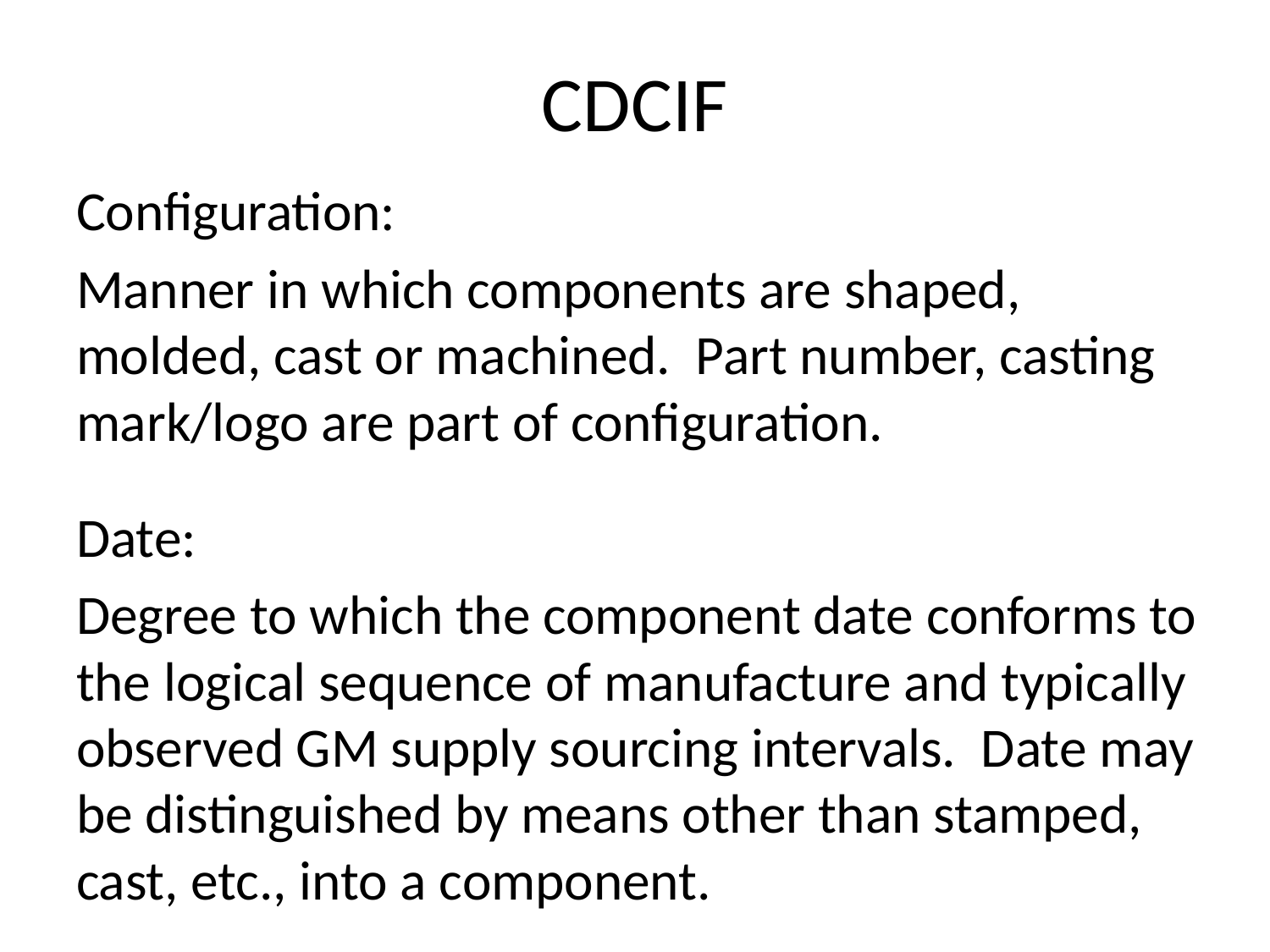

# CDCIF
Configuration:
Manner in which components are shaped, molded, cast or machined.  Part number, casting mark/logo are part of configuration.

Date:
Degree to which the component date conforms to the logical sequence of manufacture and typically observed GM supply sourcing intervals.  Date may be distinguished by means other than stamped, cast, etc., into a component.